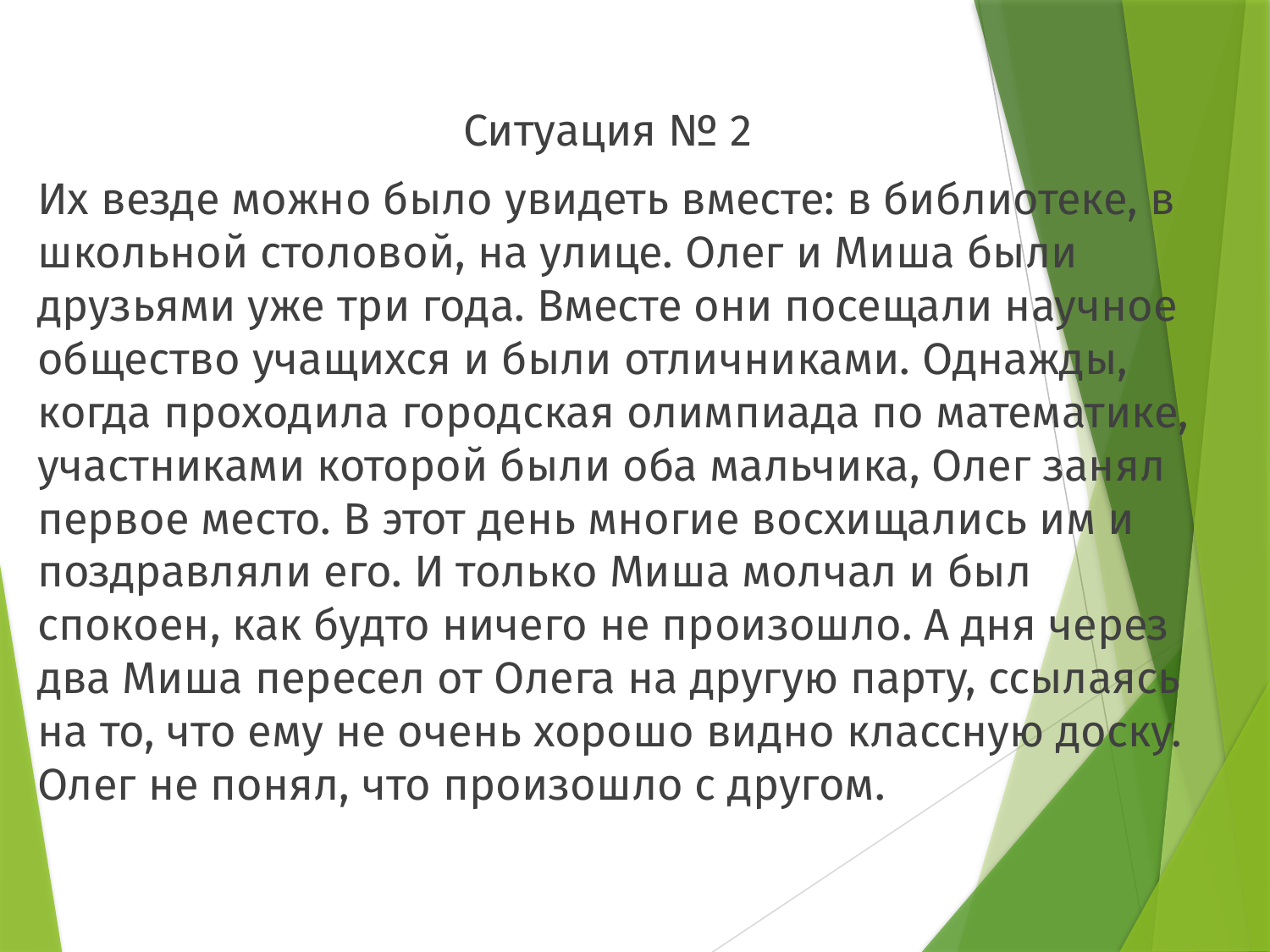

Ситуация № 2
Их везде можно было увидеть вместе: в библиотеке, в школьной столовой, на улице. Олег и Миша были друзьями уже три года. Вместе они посещали научное общество учащихся и были отличниками. Однажды, когда проходила городская олимпиада по математике, участниками которой были оба мальчика, Олег занял первое место. В этот день многие восхищались им и поздравляли его. И только Миша молчал и был спокоен, как будто ничего не произошло. А дня через два Миша пересел от Олега на другую парту, ссылаясь на то, что ему не очень хорошо видно классную доску. Олег не понял, что произошло с другом.